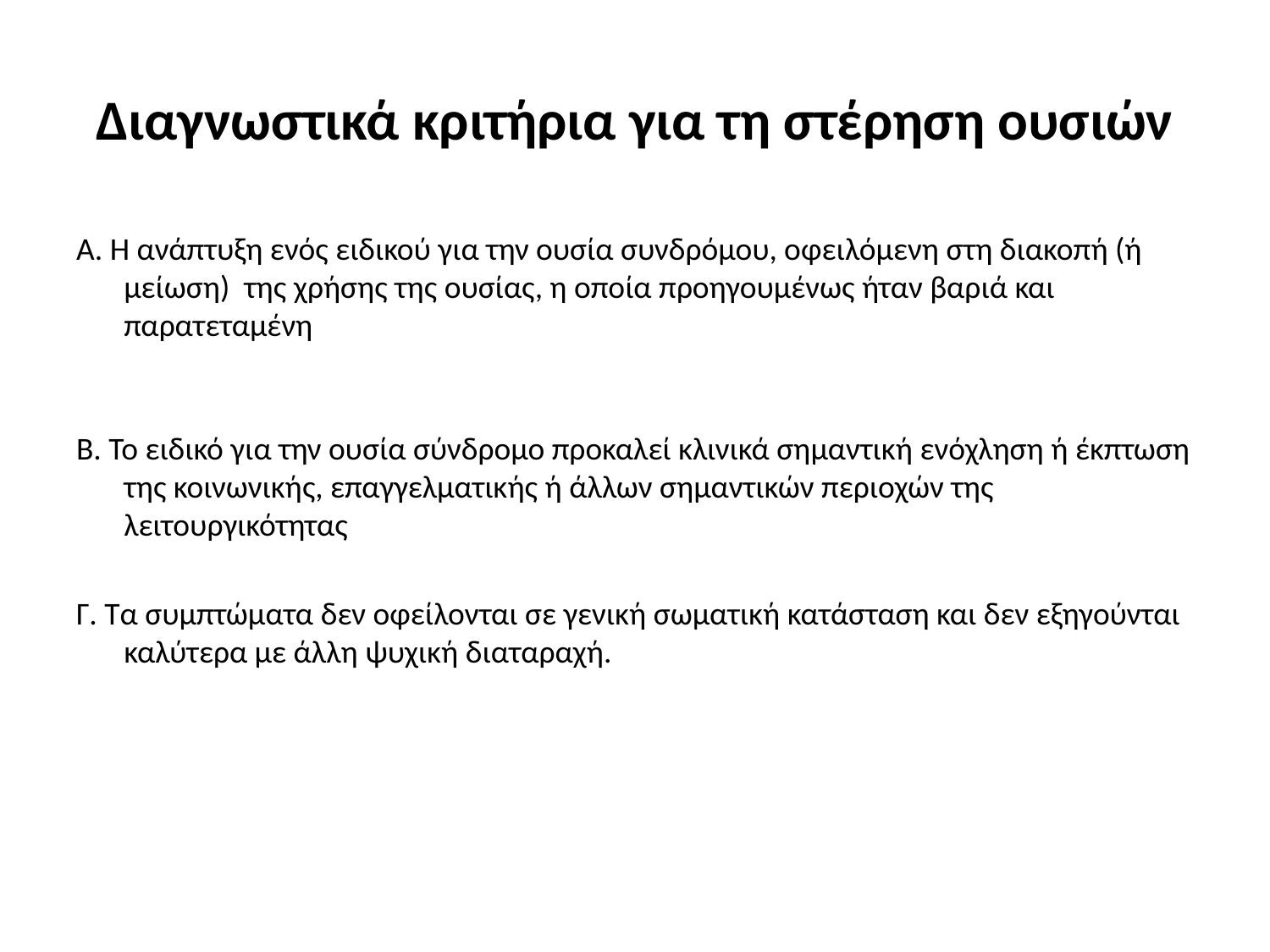

# Διαγνωστικά κριτήρια για τη στέρηση ουσιών
Α. Η ανάπτυξη ενός ειδικού για την ουσία συνδρόμου, οφειλόμενη στη διακοπή (ή μείωση)  της χρήσης της ουσίας, η οποία προηγουμένως ήταν βαριά και παρατεταμένη

Β. Το ειδικό για την ουσία σύνδρομο προκαλεί κλινικά σημαντική ενόχληση ή έκπτωση της κοινωνικής, επαγγελματικής ή άλλων σημαντικών περιοχών της λειτουργικότητας

Γ. Τα συμπτώματα δεν οφείλονται σε γενική σωματική κατάσταση και δεν εξηγούνται καλύτερα με άλλη ψυχική διαταραχή.